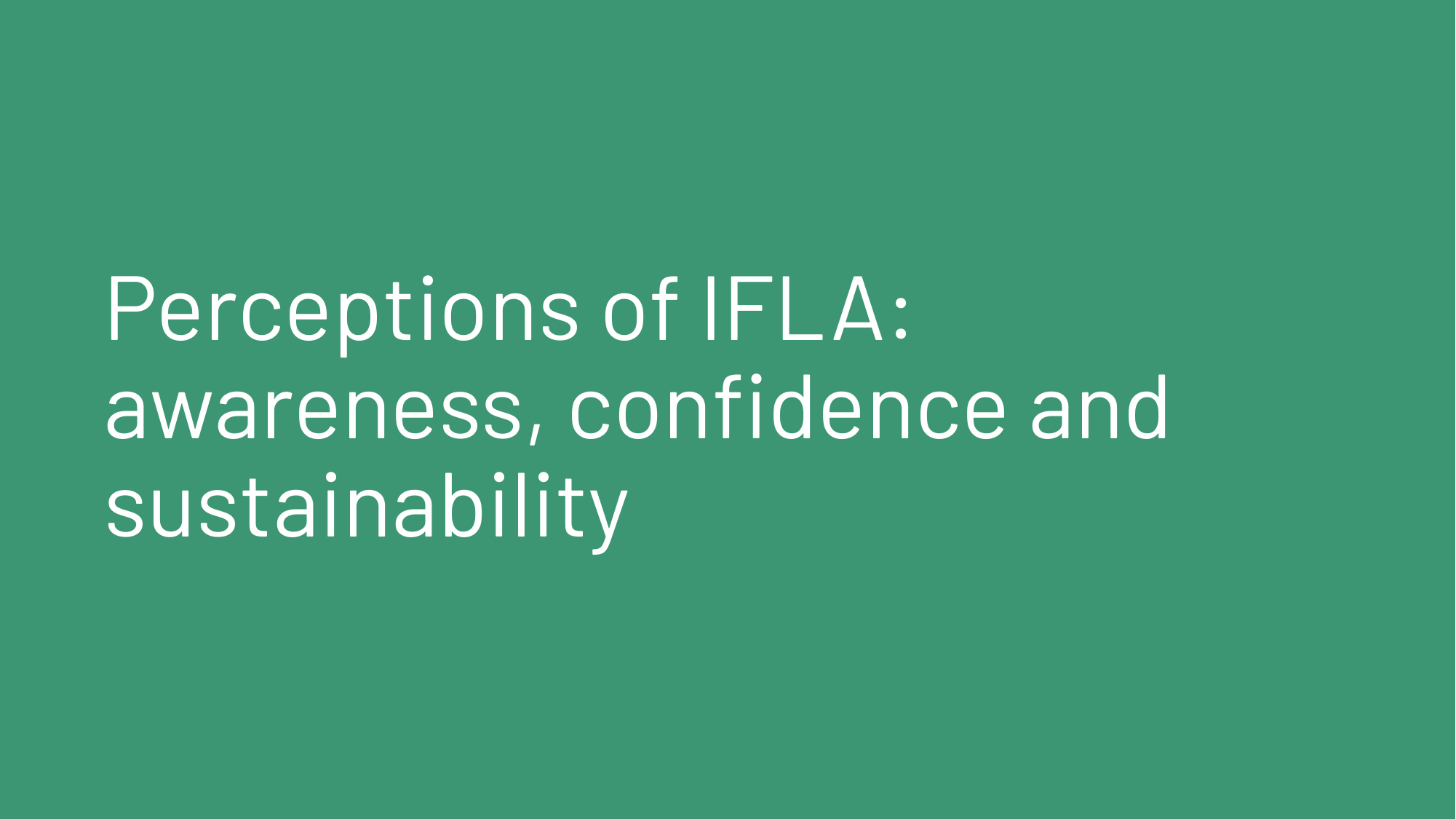

# Perceptions of IFLA: awareness, confidence and sustainability